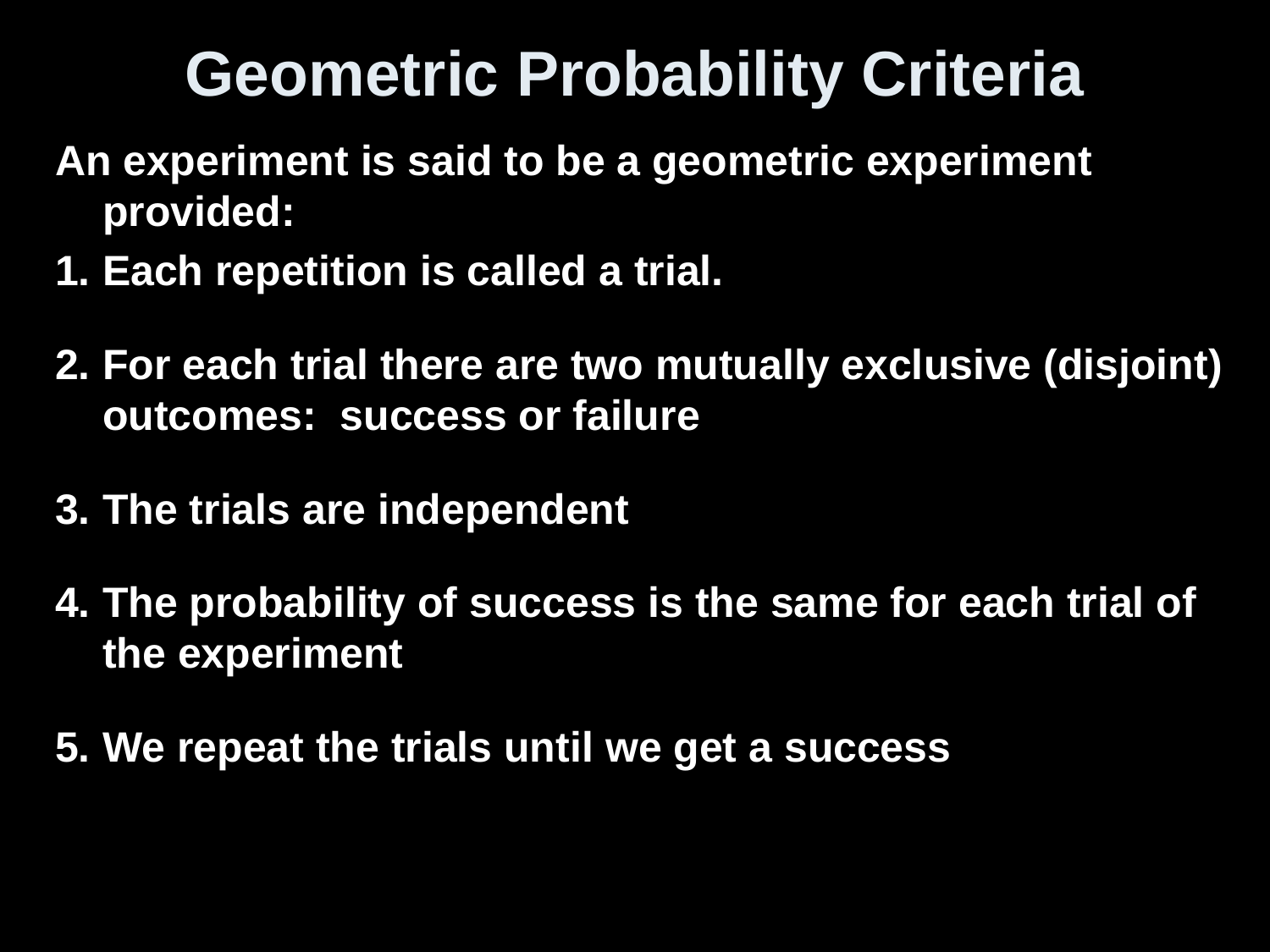

# Geometric Probability Criteria
An experiment is said to be a geometric experiment provided:
Each repetition is called a trial.

For each trial there are two mutually exclusive (disjoint) outcomes:  success or failure

The trials are independent

The probability of success is the same for each trial of the experiment

We repeat the trials until we get a success